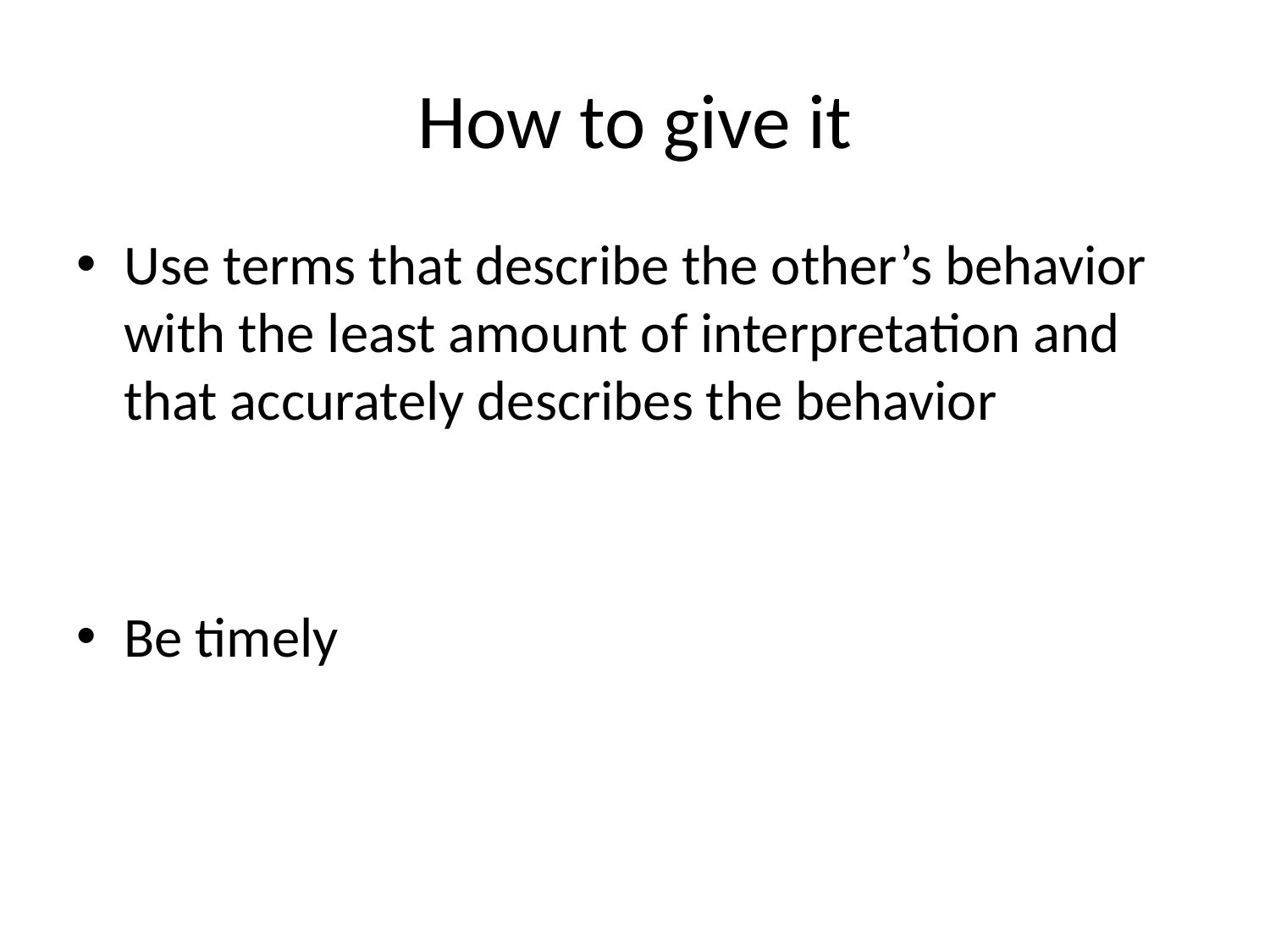

# How to give it
Use terms that describe the other’s behavior with the least amount of interpretation and that accurately describes the behavior

Be timely